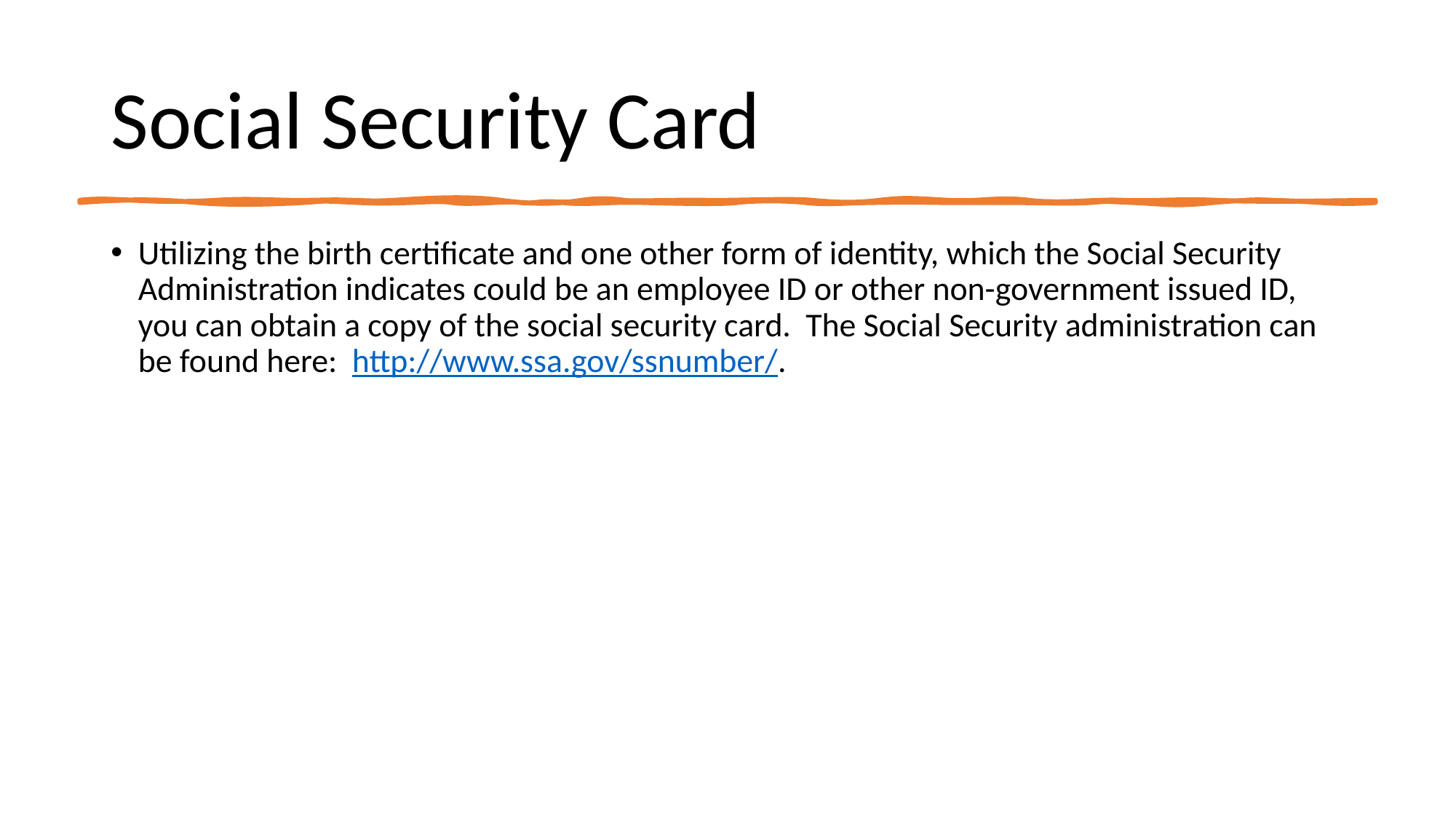

# Social Security Card

Utilizing the birth certificate and one other form of identity, which the Social Security Administration indicates could be an employee ID or other non-government issued ID, you can obtain a copy of the social security card.  The Social Security administration can be found here:  http://www.ssa.gov/ssnumber/.